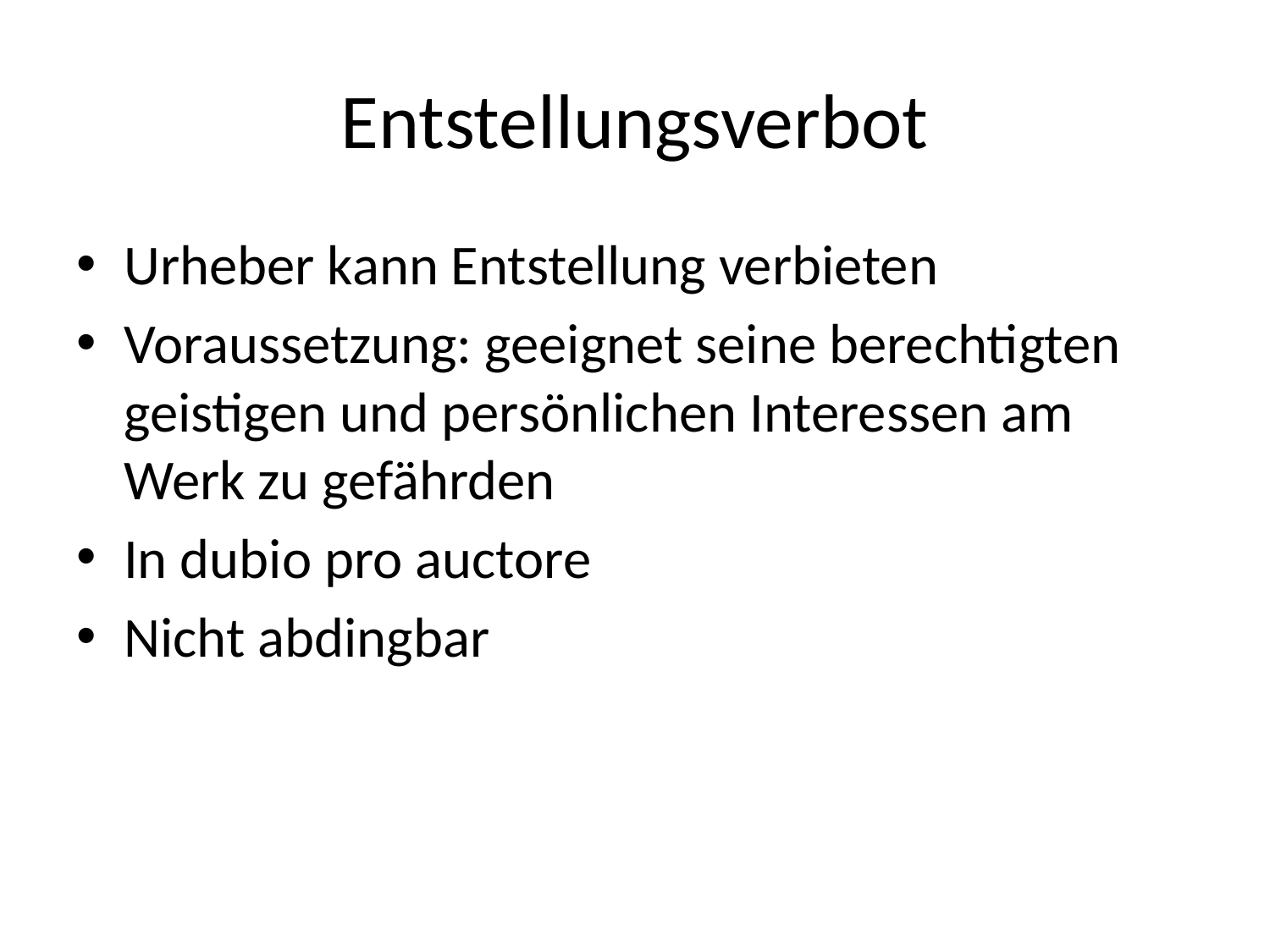

# Entstellungsverbot
Urheber kann Entstellung verbieten
Voraussetzung: geeignet seine berechtigten geistigen und persönlichen Interessen am Werk zu gefährden
In dubio pro auctore
Nicht abdingbar